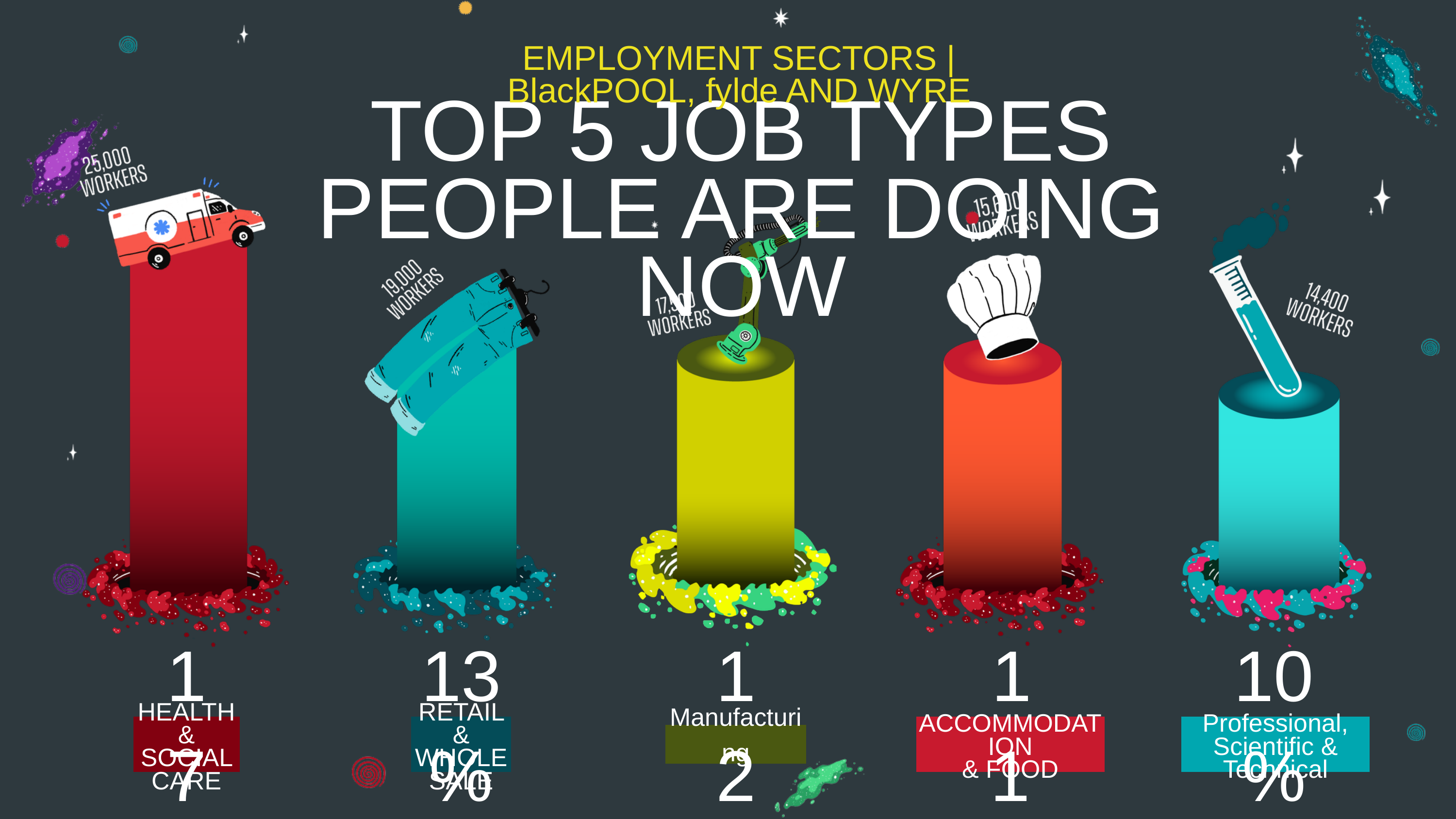

EMPLOYMENT SECTORS | BlackPOOL, fylde AND WYRE
TOP 5 JOB TYPES PEOPLE ARE DOING NOW

17%
13%
12%
11%
10%

HEALTH &
SOCIAL CARE

RETAIL &
WHOLESALE

ACCOMMODATION
& FOOD

Professional,
Scientific & Technical

Manufacturing